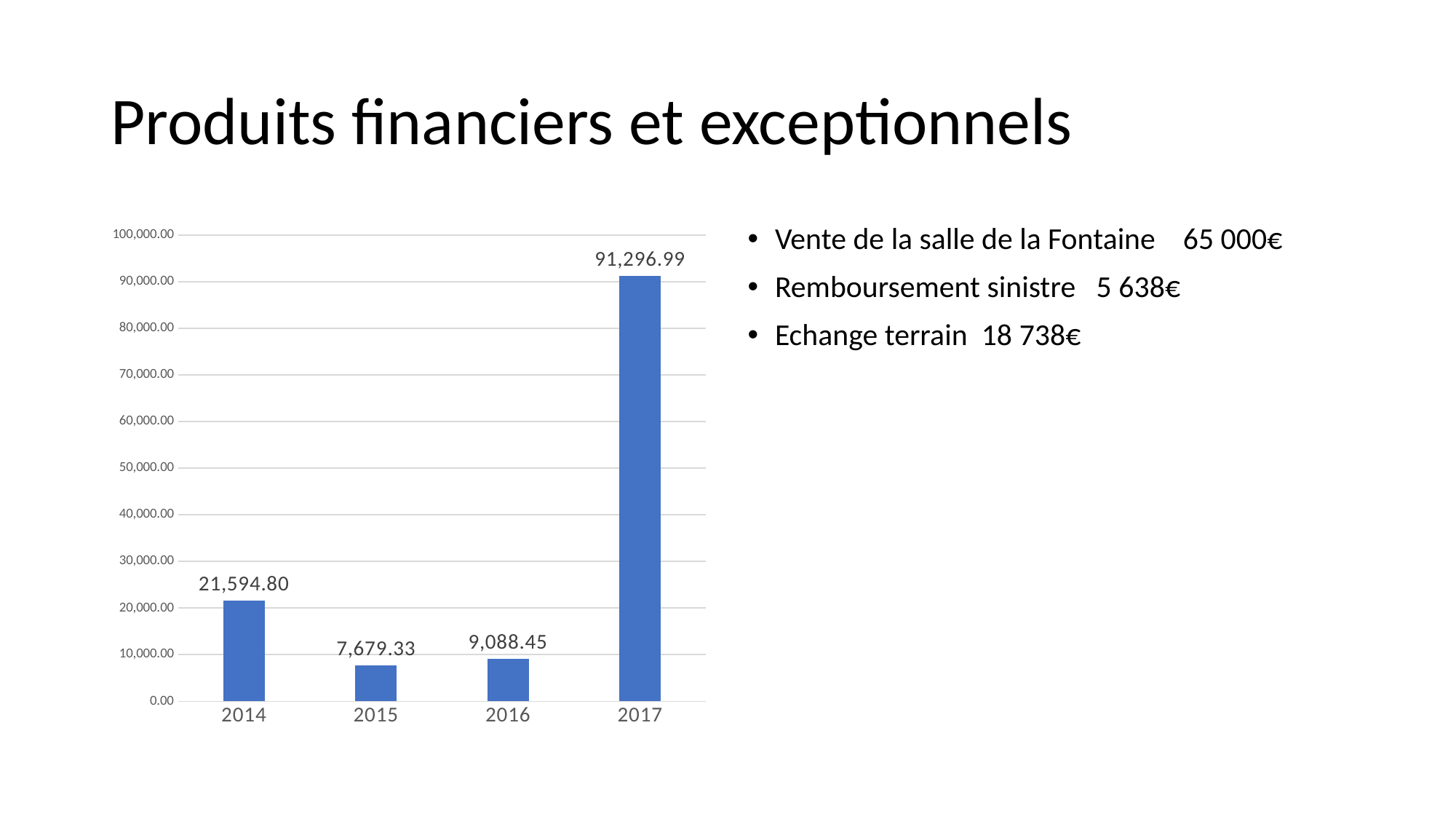

# Produits financiers et exceptionnels

### Chart

| Category |  |
|---|---|
| 2014 | 21594.8 |
| 2015 | 7679.33 |
| 2016 | 9088.45 |
| 2017 | 91296.99 |
Vente de la salle de la Fontaine    65 000€
Remboursement sinistre   5 638€
Echange terrain  18 738€